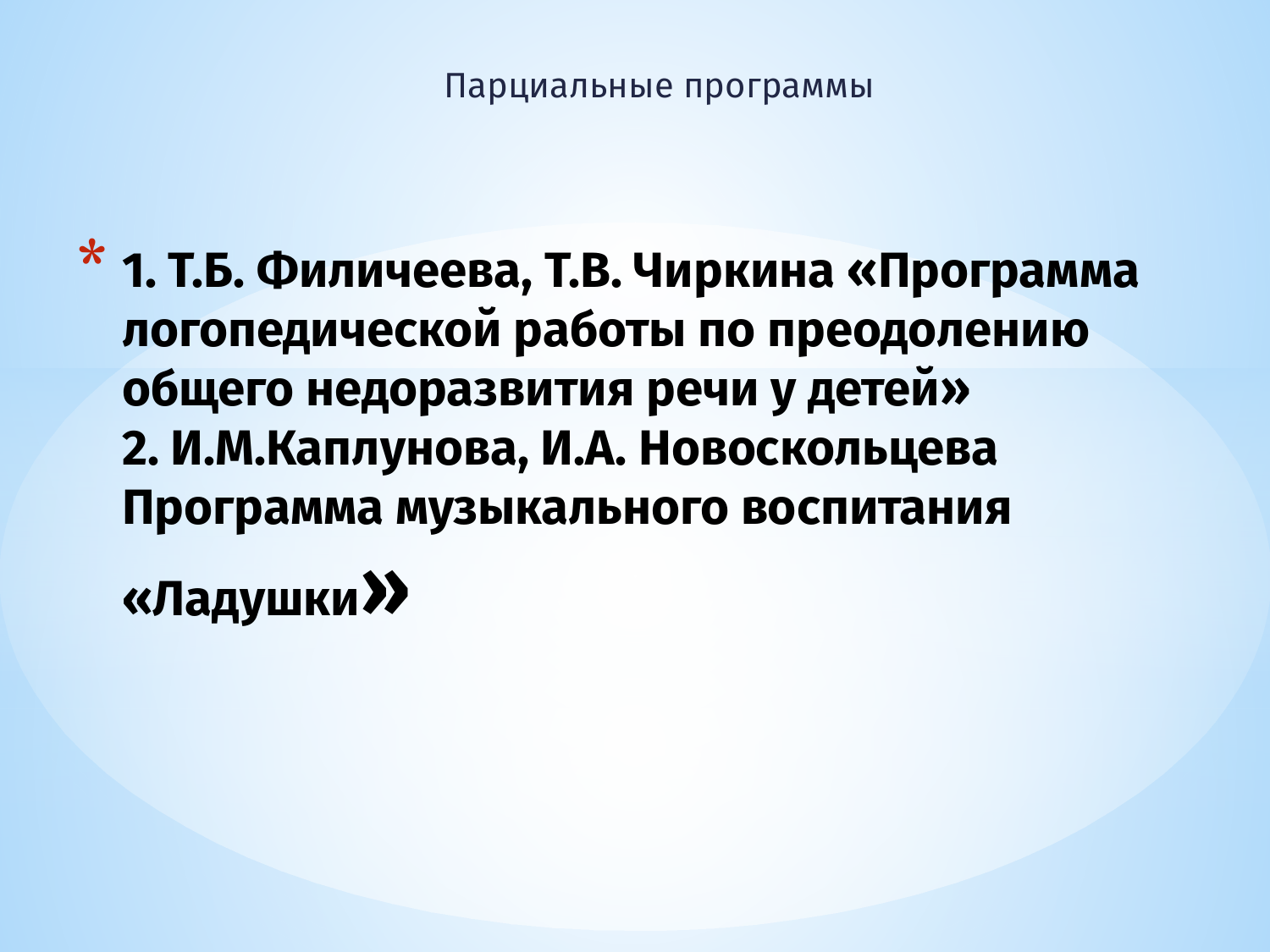

Парциальные программы
# 1. Т.Б. Филичеева, Т.В. Чиркина «Программа логопедической работы по преодолению общего недоразвития речи у детей» 2. И.М.Каплунова, И.А. Новоскольцева Программа музыкального воспитания «Ладушки»